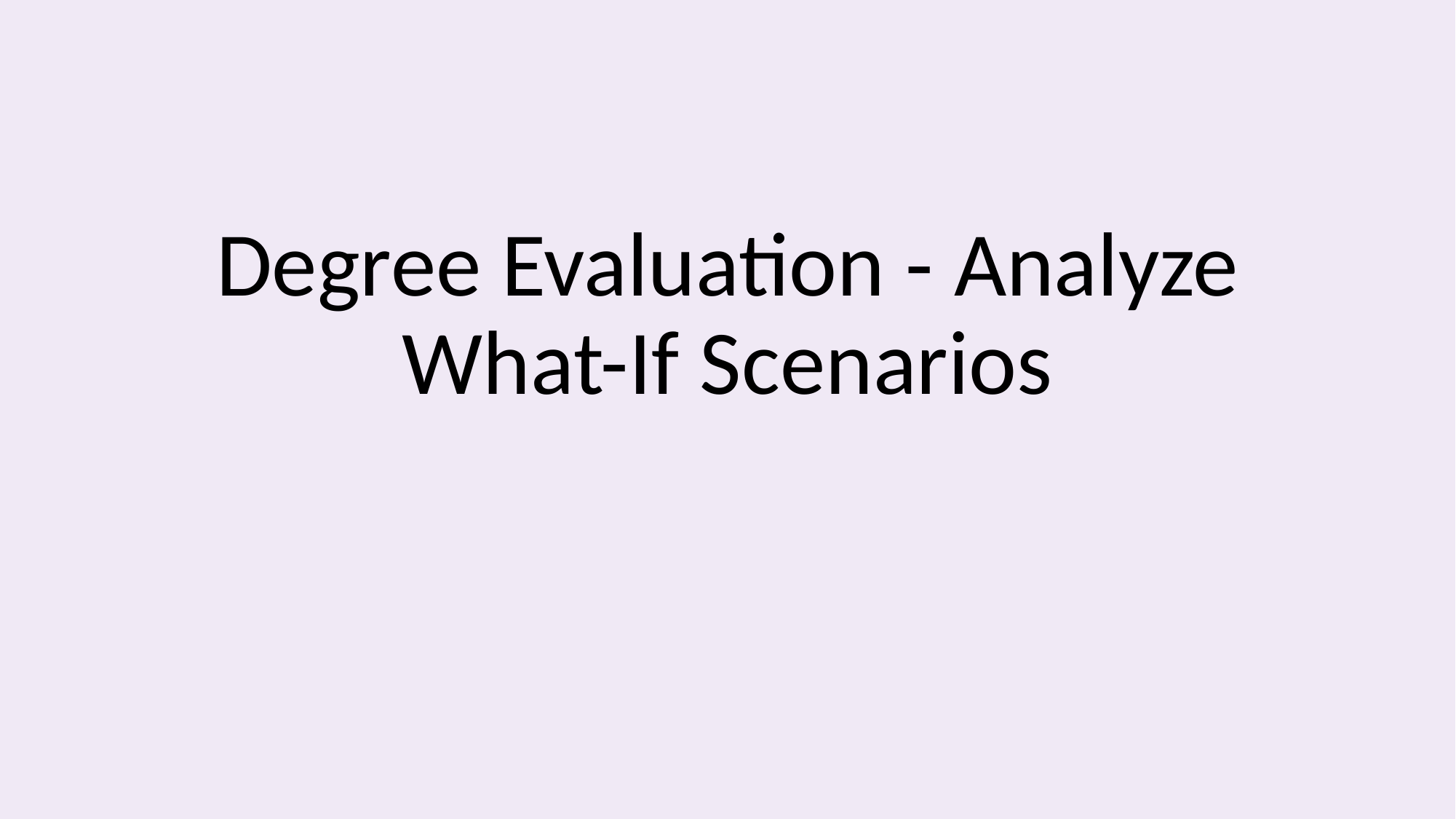

# Degree Evaluation - Analyze What-If Scenarios